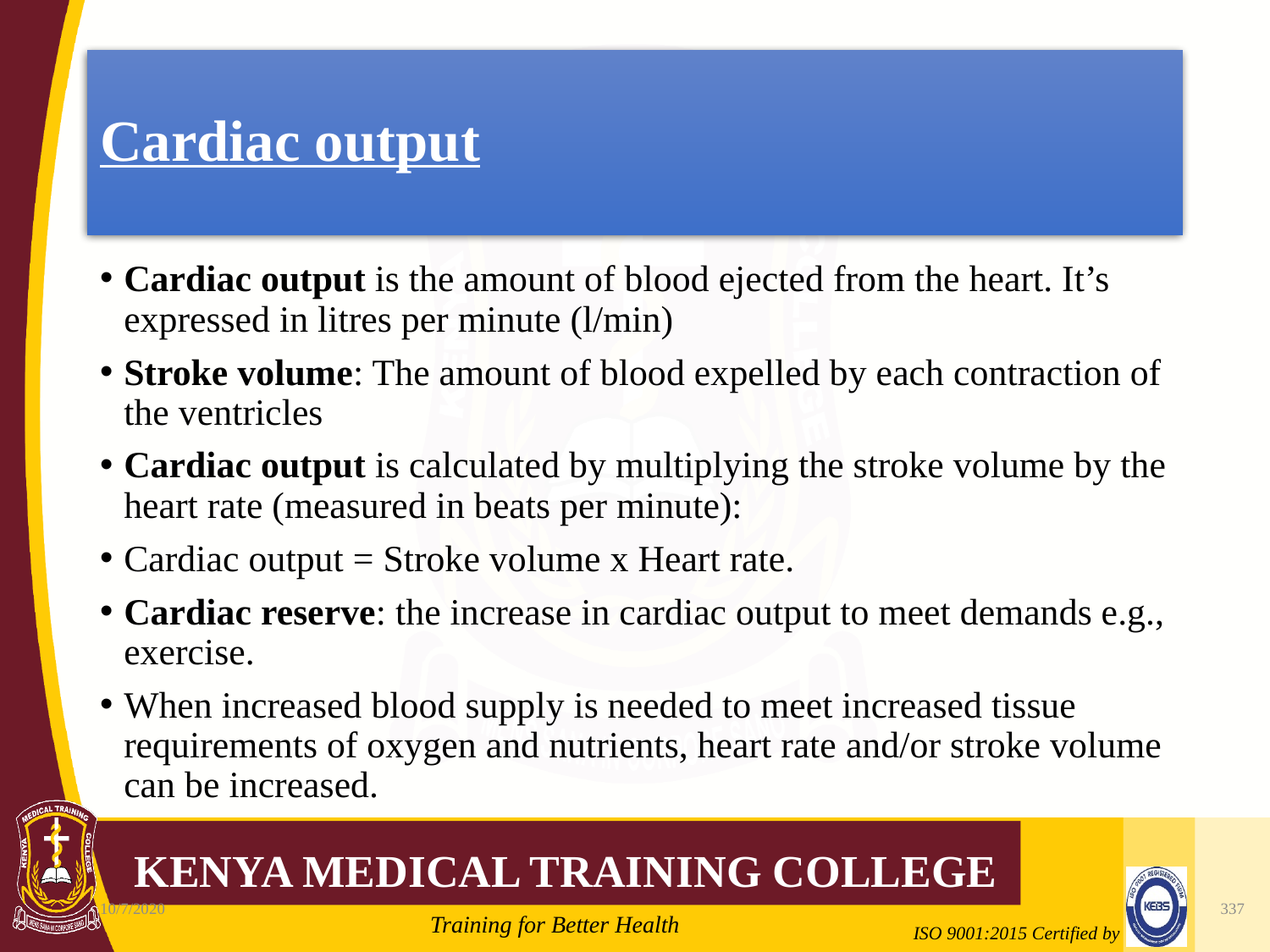

# Cardiac output
Cardiac output is the amount of blood ejected from the heart. It’s expressed in litres per minute (l/min)
Stroke volume: The amount of blood expelled by each contraction of the ventricles
Cardiac output is calculated by multiplying the stroke volume by the heart rate (measured in beats per minute):
Cardiac output = Stroke volume x Heart rate.
Cardiac reserve: the increase in cardiac output to meet demands e.g., exercise.
When increased blood supply is needed to meet increased tissue requirements of oxygen and nutrients, heart rate and/or stroke volume can be increased.
10/7/2020
337